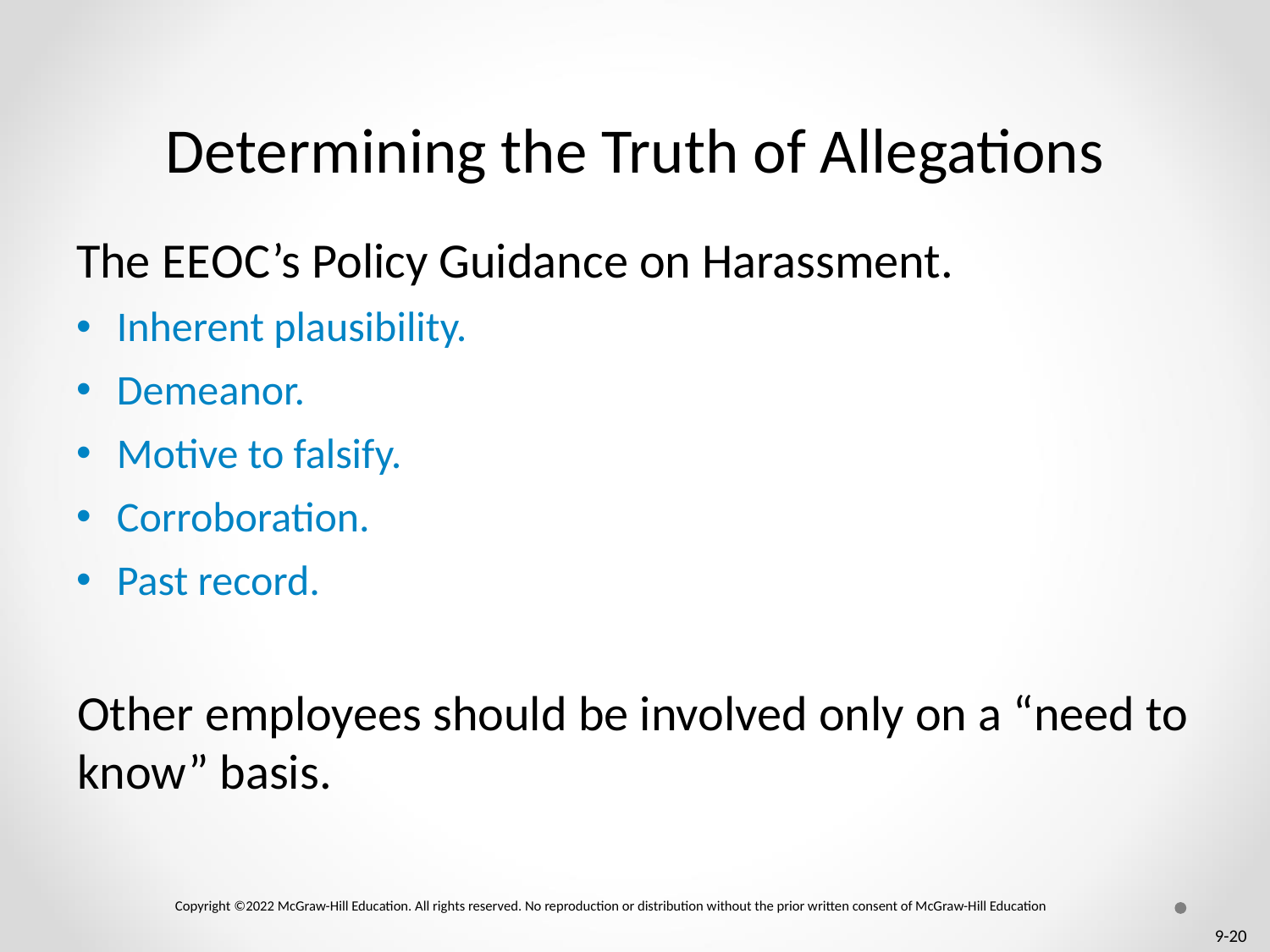

# Determining the Truth of Allegations
The E E O C’s Policy Guidance on Harassment.
Inherent plausibility.
Demeanor.
Motive to falsify.
Corroboration.
Past record.
Other employees should be involved only on a “need to know” basis.